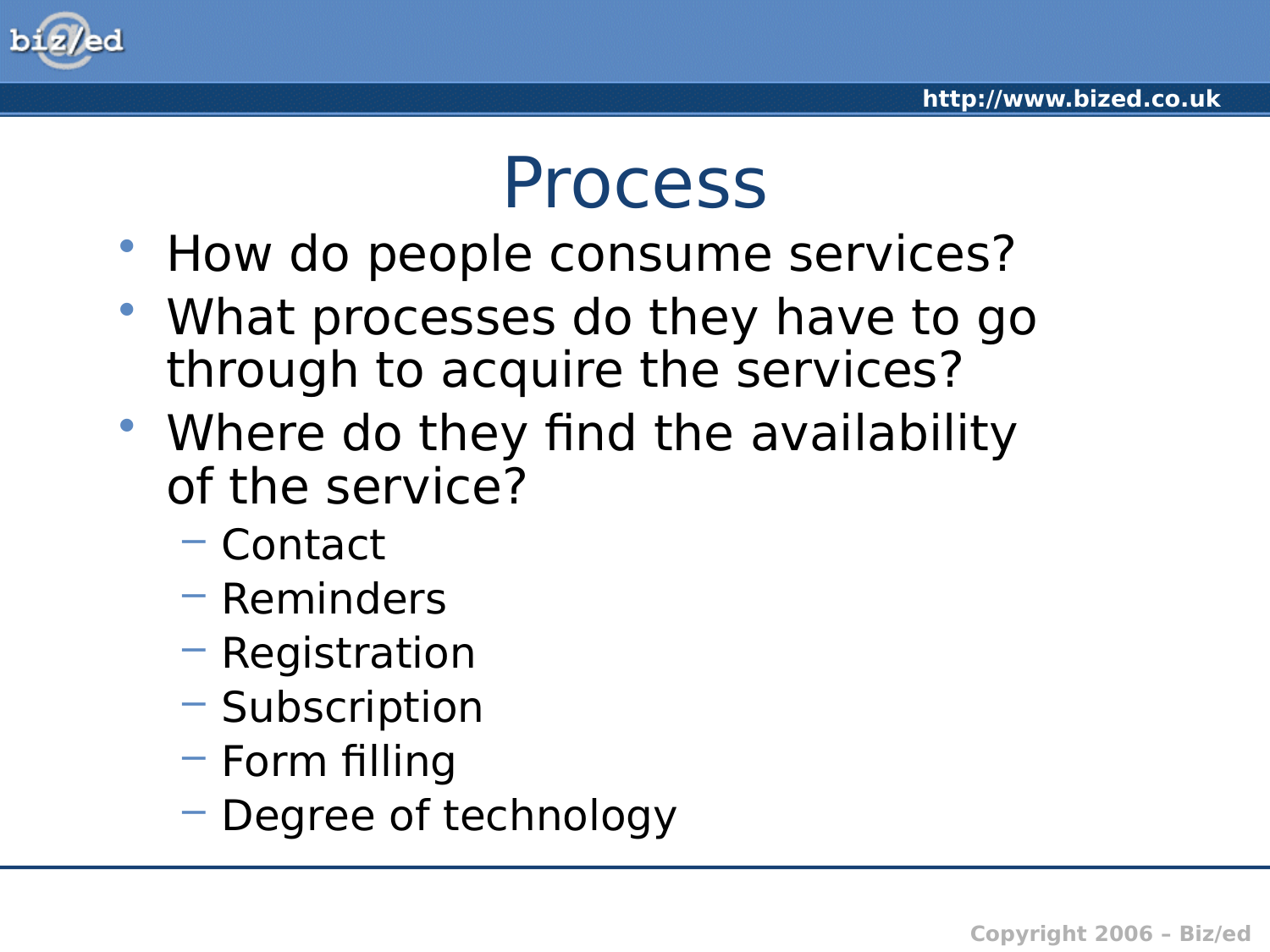

# Process
How do people consume services?
What processes do they have to go through to acquire the services?
Where do they find the availability
of the service?
Contact
Reminders
Registration
Subscription
Form filling
Degree of technology